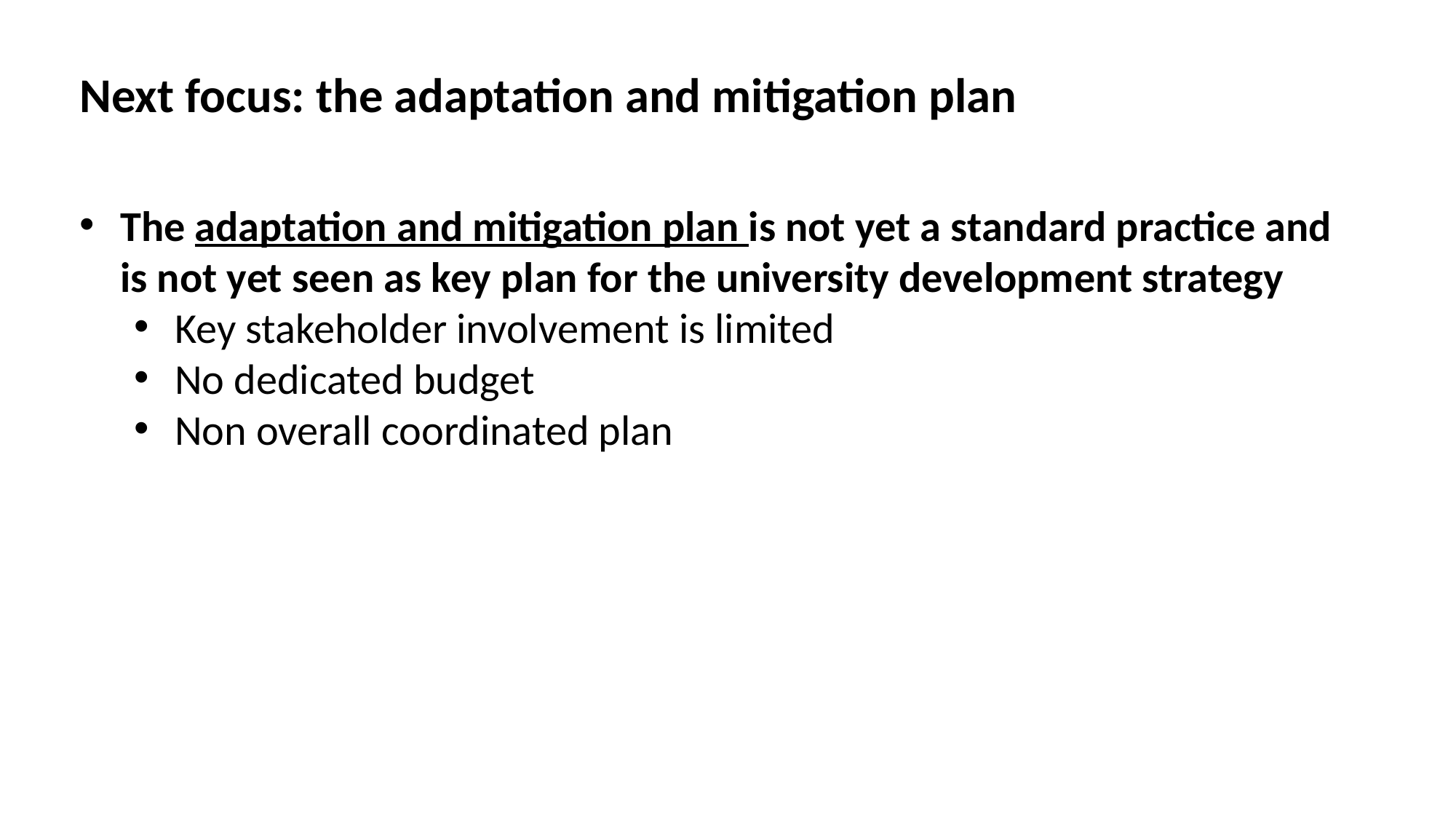

Next focus: the adaptation and mitigation plan

The adaptation and mitigation plan is not yet a standard practice and is not yet seen as key plan for the university development strategy
Key stakeholder involvement is limited
No dedicated budget
Non overall coordinated plan